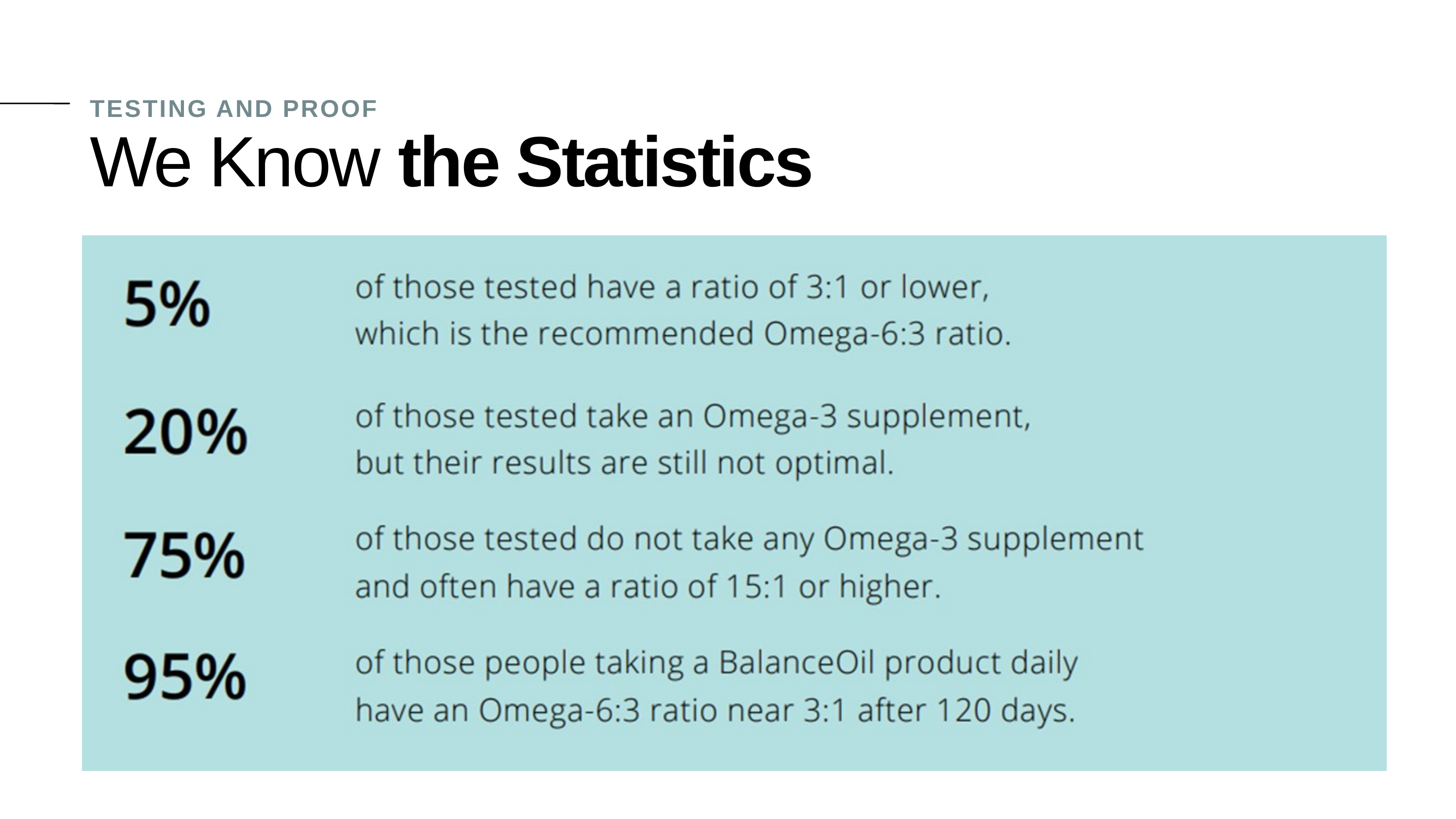

TESTING AND PROOF

We Know the Statistics